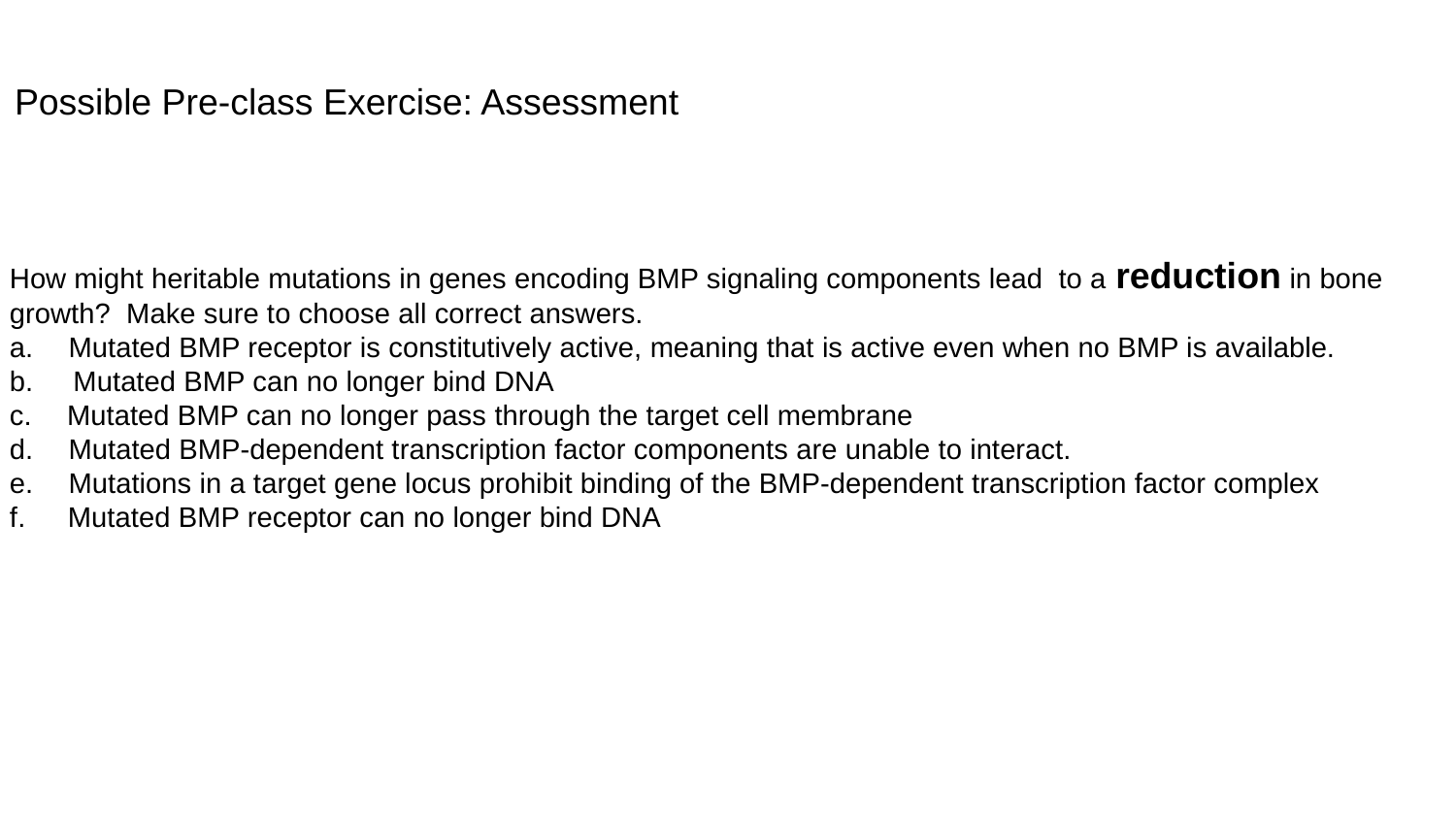

# Possible Pre-class Exercise: Assessment
How might heritable mutations in genes encoding BMP signaling components lead  to a reduction in bone growth?  Make sure to choose all correct answers.
a.     Mutated BMP receptor is constitutively active, meaning that is active even when no BMP is available.
b.     Mutated BMP can no longer bind DNA
c.     Mutated BMP can no longer pass through the target cell membrane
d.     Mutated BMP-dependent transcription factor components are unable to interact.
e.     Mutations in a target gene locus prohibit binding of the BMP-dependent transcription factor complex
f.      Mutated BMP receptor can no longer bind DNA